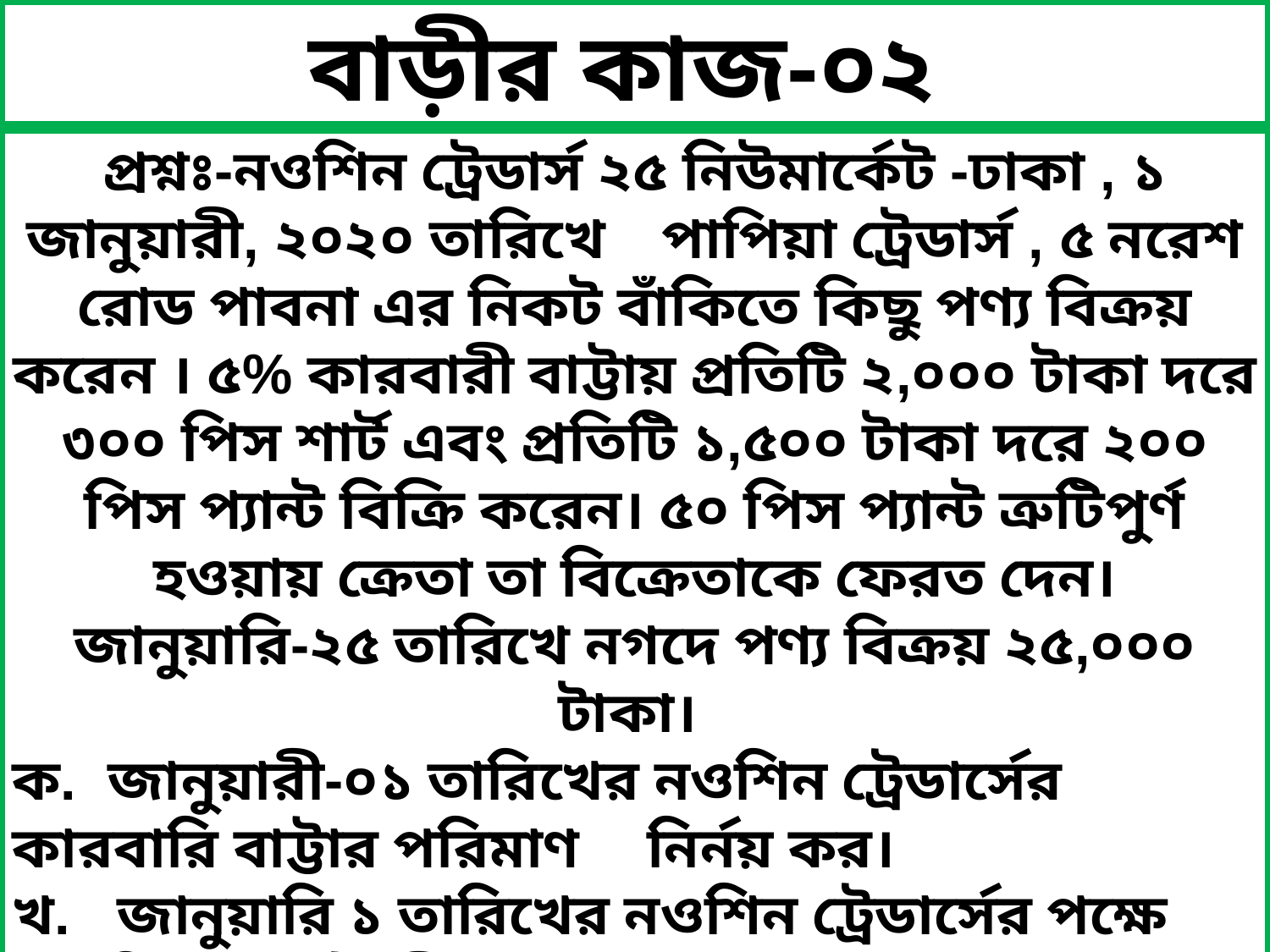

বাড়ীর কাজ-০২
প্রশ্নঃ-নওশিন ট্রেডার্স ২৫ নিউমার্কেট -ঢাকা , ১ জানুয়ারী, ২০২০ তারিখে 	পাপিয়া ট্রেডার্স , ৫ নরেশ রোড পাবনা এর নিকট বাঁকিতে কিছু পণ্য বিক্রয় করেন । ৫% কারবারী বাট্টায় প্রতিটি ২,০০০ টাকা দরে ৩০০ পিস শার্ট এবং প্রতিটি ১,৫০০ টাকা দরে ২০০ পিস প্যান্ট বিক্রি করেন। ৫০ পিস প্যান্ট ত্রুটিপুর্ণ হওয়ায় ক্রেতা তা বিক্রেতাকে ফেরত দেন।
জানুয়ারি-২৫ তারিখে নগদে পণ্য বিক্রয় ২৫,০০০ টাকা।
ক.  জানুয়ারী-০১ তারিখের নওশিন ট্রেডার্সের কারবারি বাট্টার পরিমাণ 	নির্নয় কর।
খ.   জানুয়ারি ১ তারিখের নওশিন ট্রেডার্সের পক্ষে একটি চালান তৈরী 	কর।
গ.   জানুয়ারী-২৫ তারিখের লেনদেন দিয়ে একটি ক্রেডিট ভাউচার তৈরী 	কর।